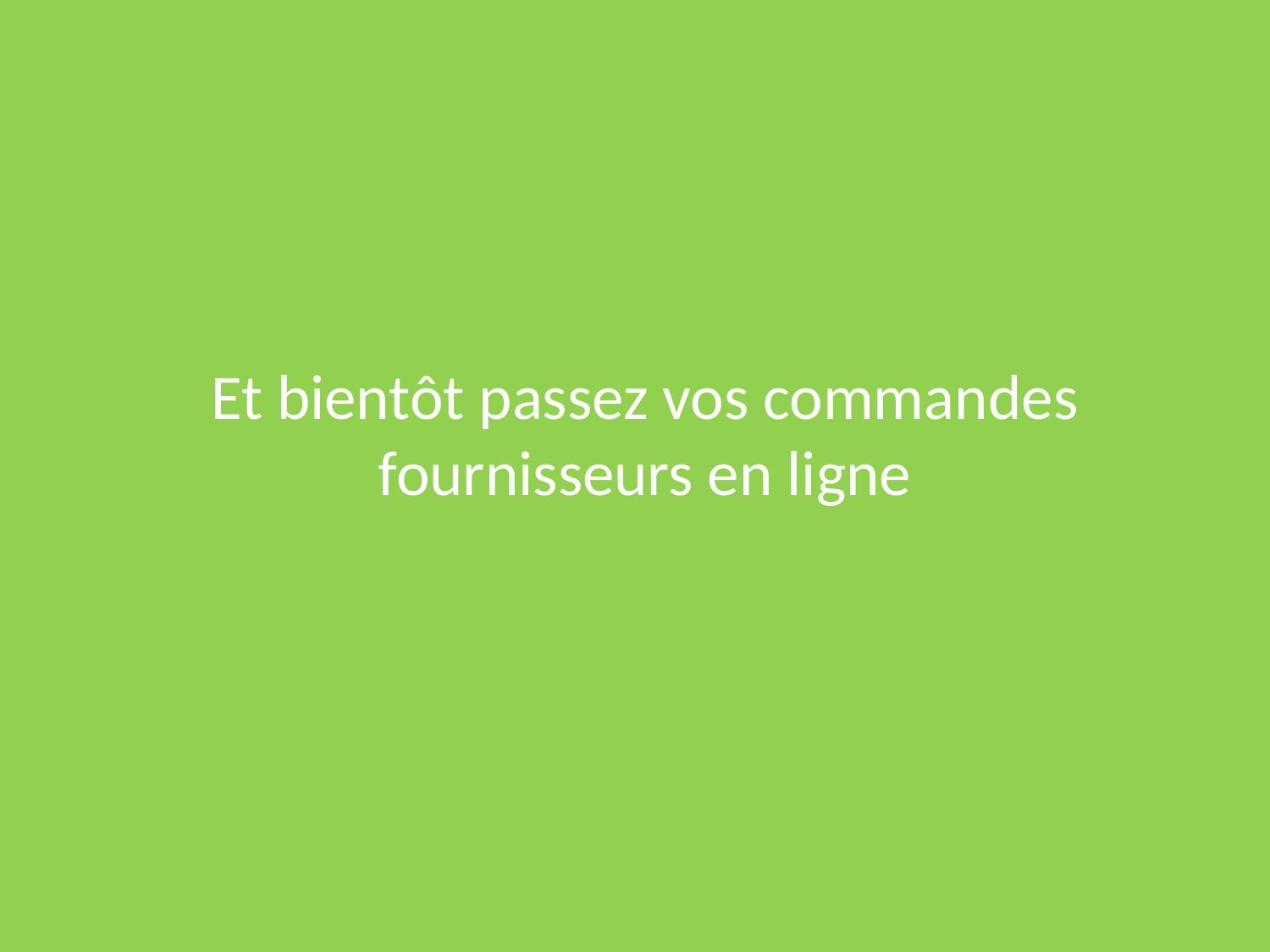

Et bientôt passez vos commandes fournisseurs en ligne